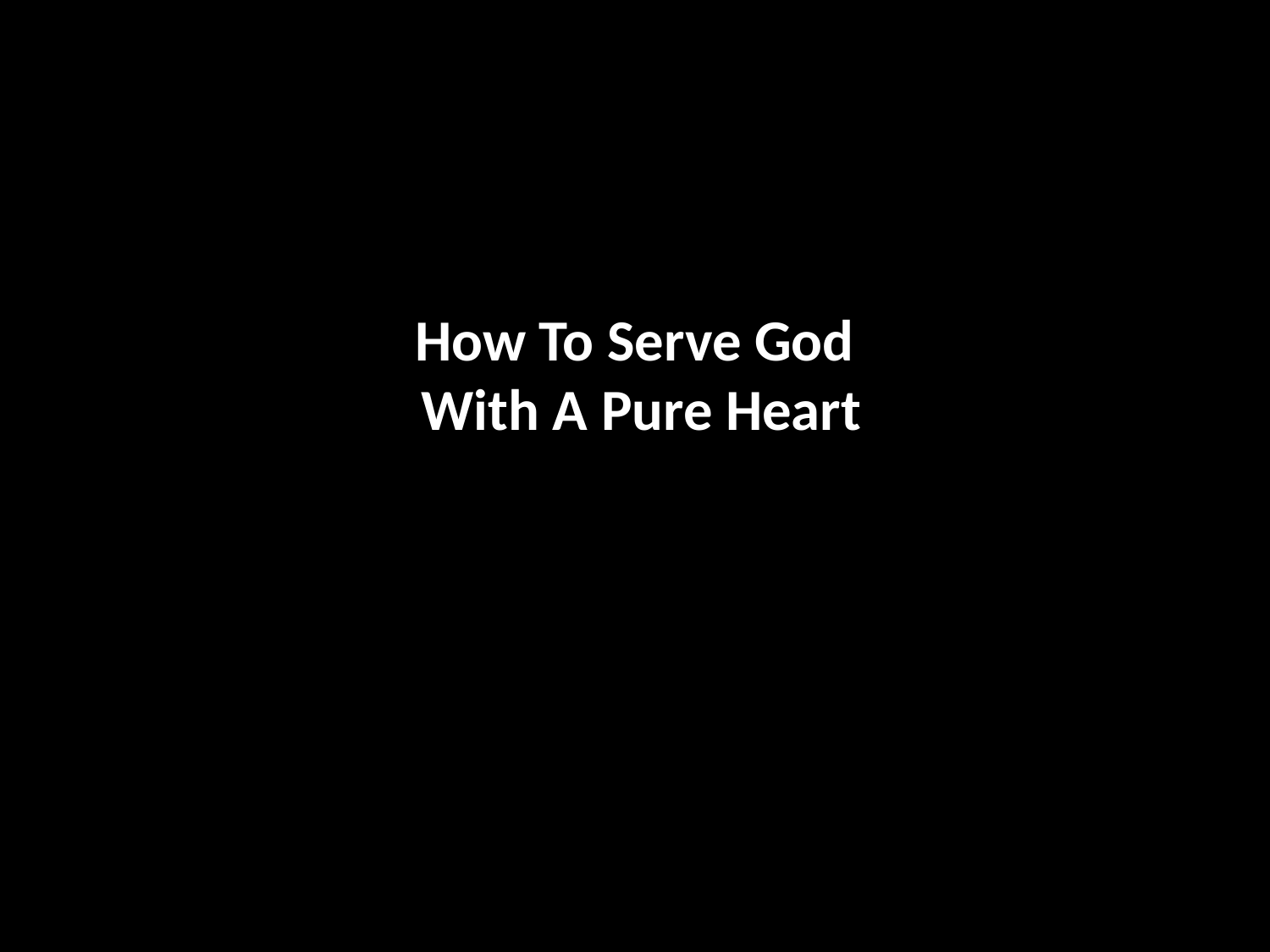

# How To Serve God With A Pure Heart